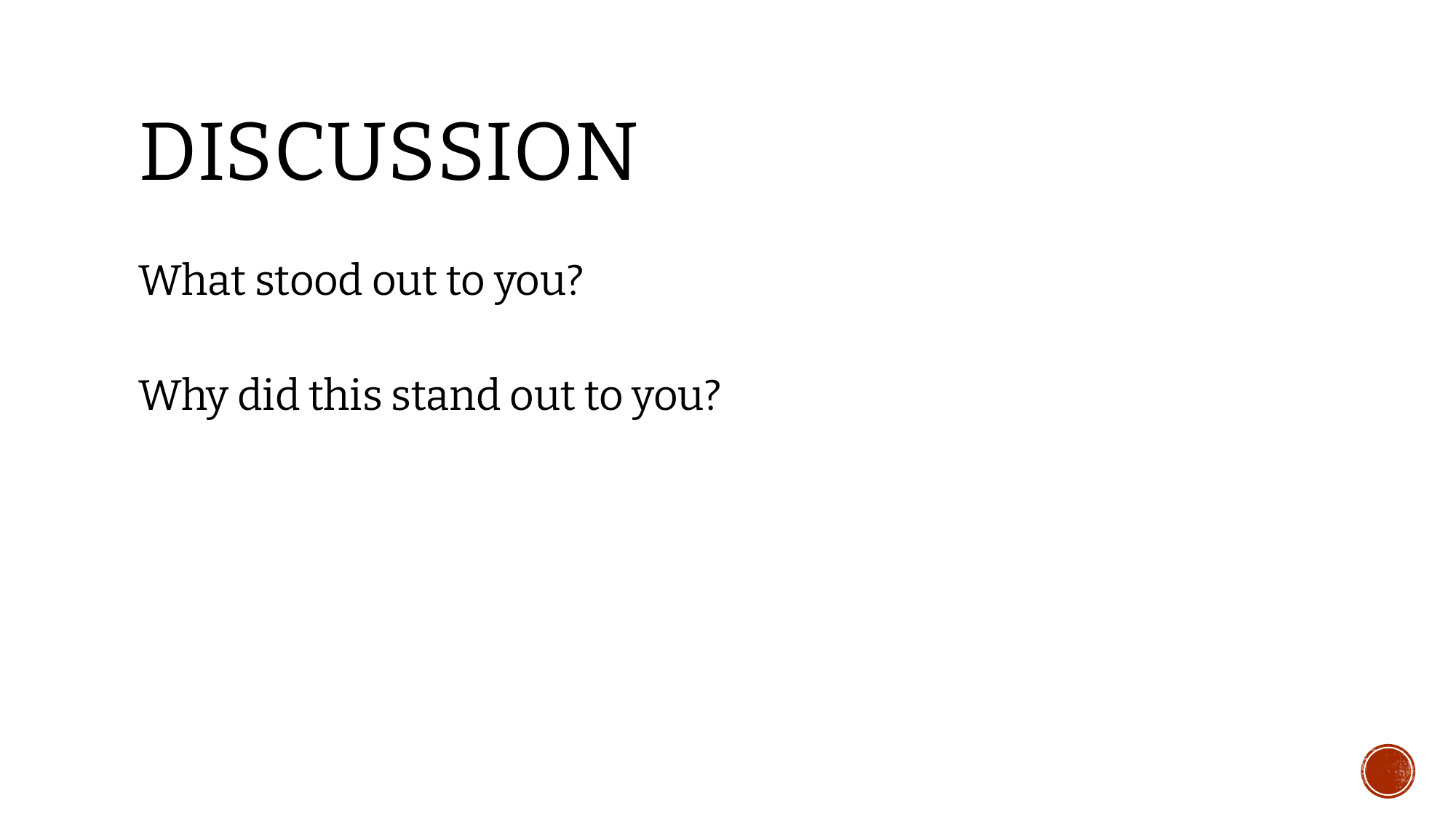

# Discussion
What stood out to you?

Why did this stand out to you?